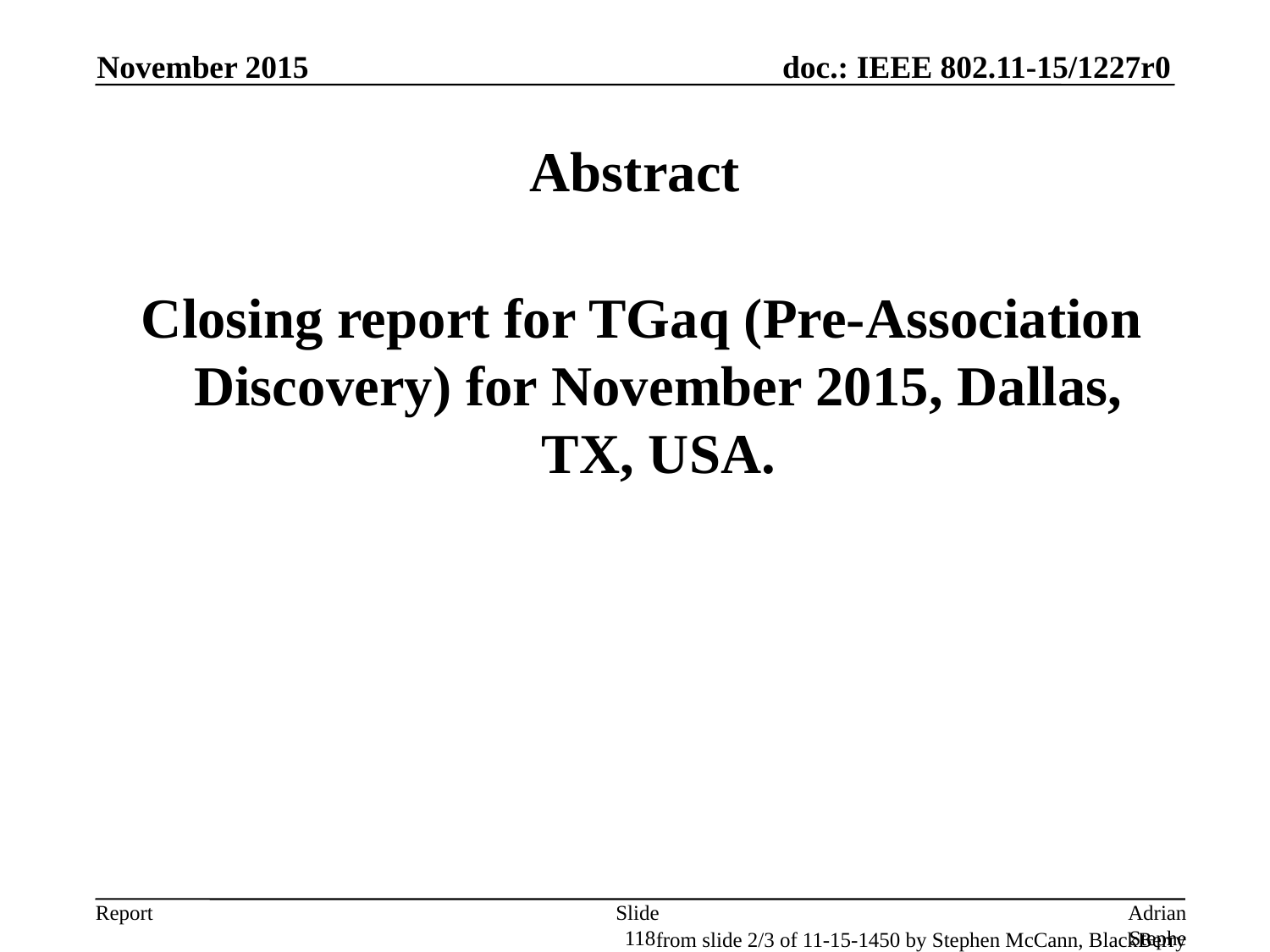

November 2015
# Abstract
 Closing report for TGaq (Pre-Association Discovery) for November 2015, Dallas, TX, USA.
Slide 118
Adrian Stephens, Intel Corporation
from slide 2/3 of 11-15-1450 by Stephen McCann, BlackBerry